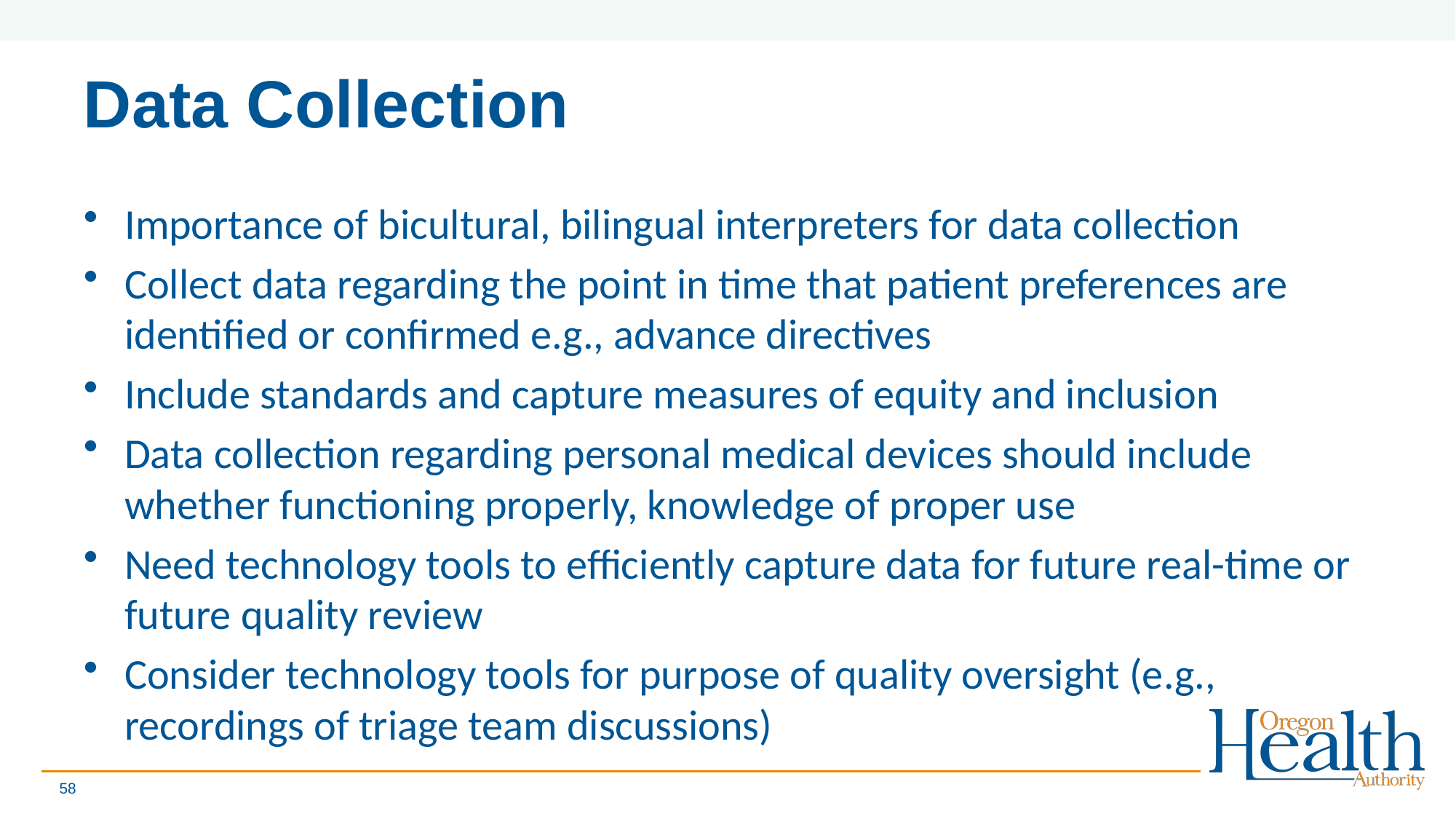

# Data Collection
Importance of bicultural, bilingual interpreters for data collection
Collect data regarding the point in time that patient preferences are identified or confirmed e.g., advance directives
Include standards and capture measures of equity and inclusion
Data collection regarding personal medical devices should include whether functioning properly, knowledge of proper use
Need technology tools to efficiently capture data for future real-time or future quality review
Consider technology tools for purpose of quality oversight (e.g., recordings of triage team discussions)
58